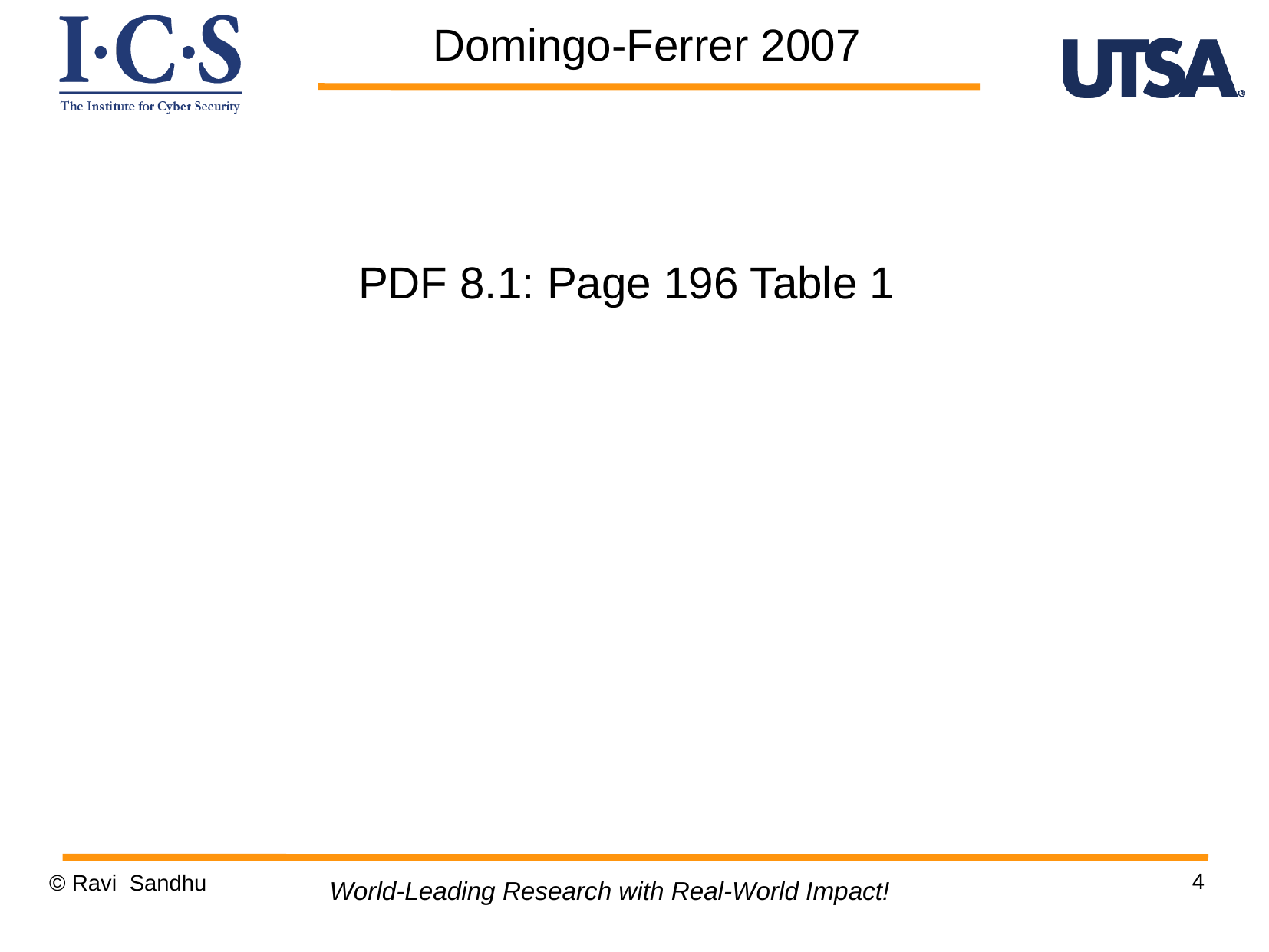

Domingo-Ferrer 2007
PDF 8.1: Page 196 Table 1
4
© Ravi  Sandhu
World-Leading Research with Real-World Impact!